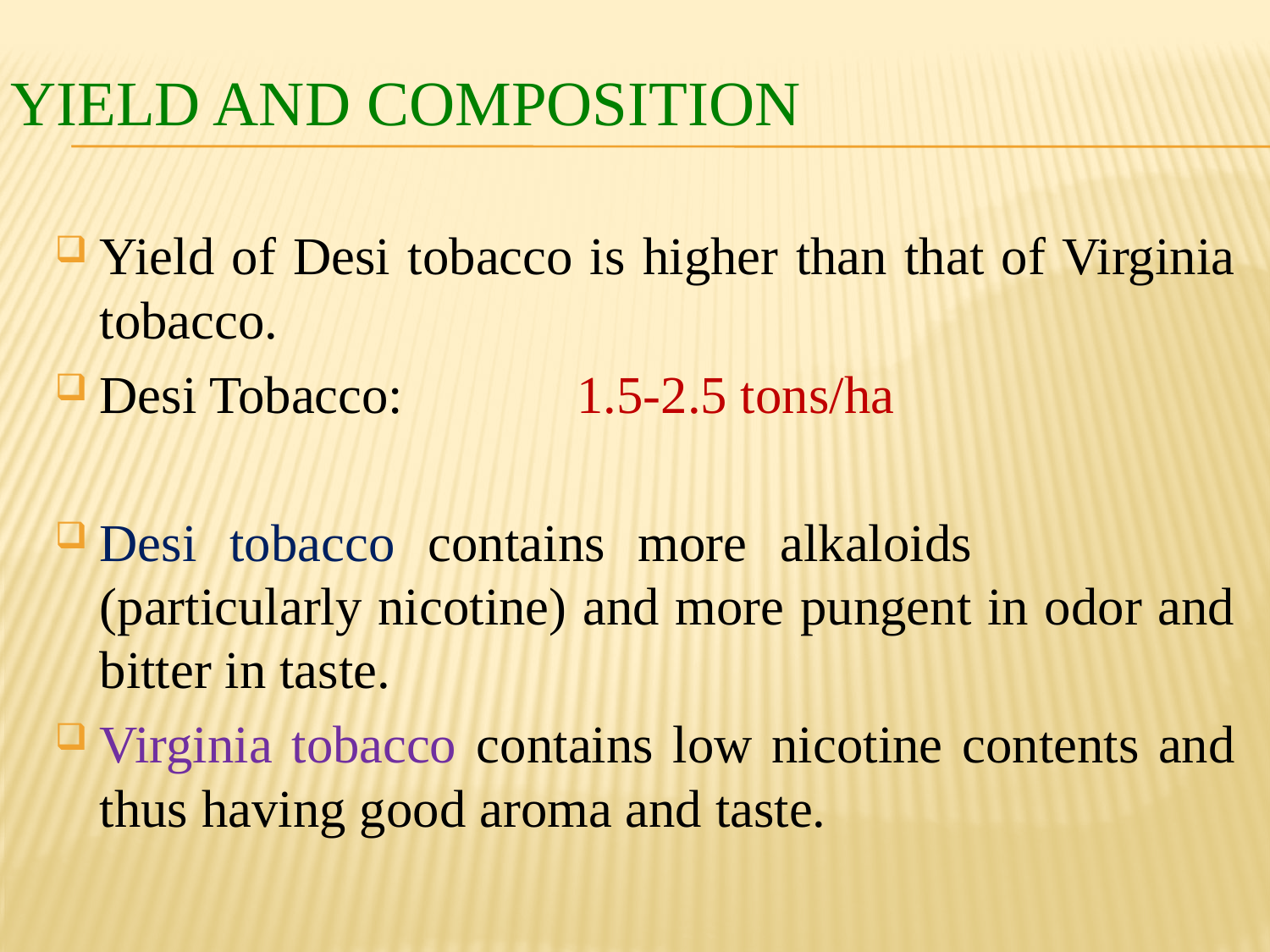

# Yield and composition
Yield of Desi tobacco is higher than that of Virginia tobacco.
Desi Tobacco:             1.5-2.5 tons/ha

Desi tobacco contains more alkaloids         (particularly nicotine) and more pungent in odor and bitter in taste.
Virginia tobacco contains low nicotine contents and thus having good aroma and taste.